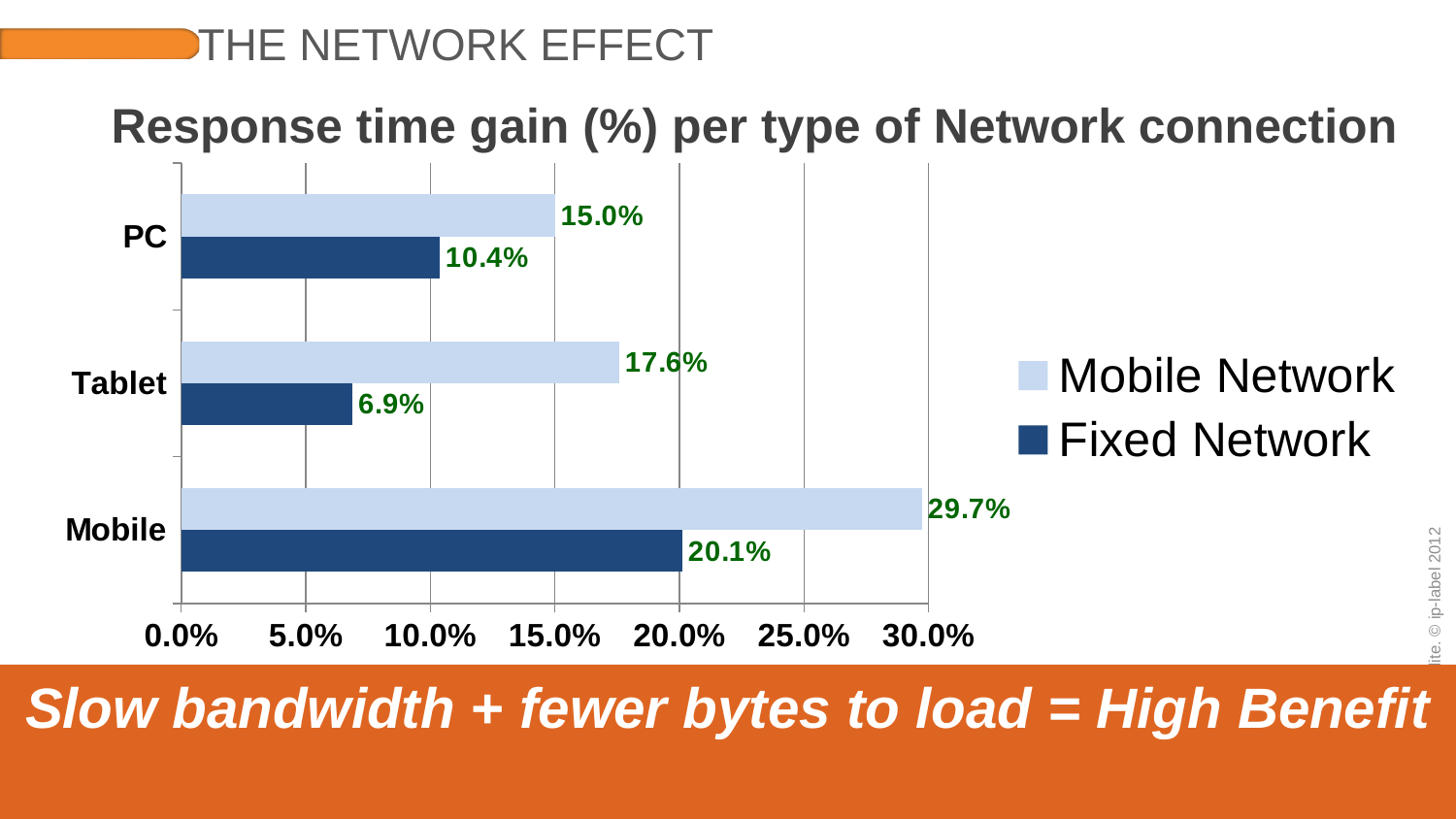

# The Network effect
Response time gain (%) per type of Network connection

### Chart

| Category | Fixed Network | Mobile Network |
|---|---|---|
| Mobile | 0.201164851861231 | 0.297444764649376 |
| Tablet | 0.06875 | 0.175849531534051 |
| PC | 0.103715670436188 | 0.149947201689546 |
Slow bandwidth + fewer bytes to load = High Benefit